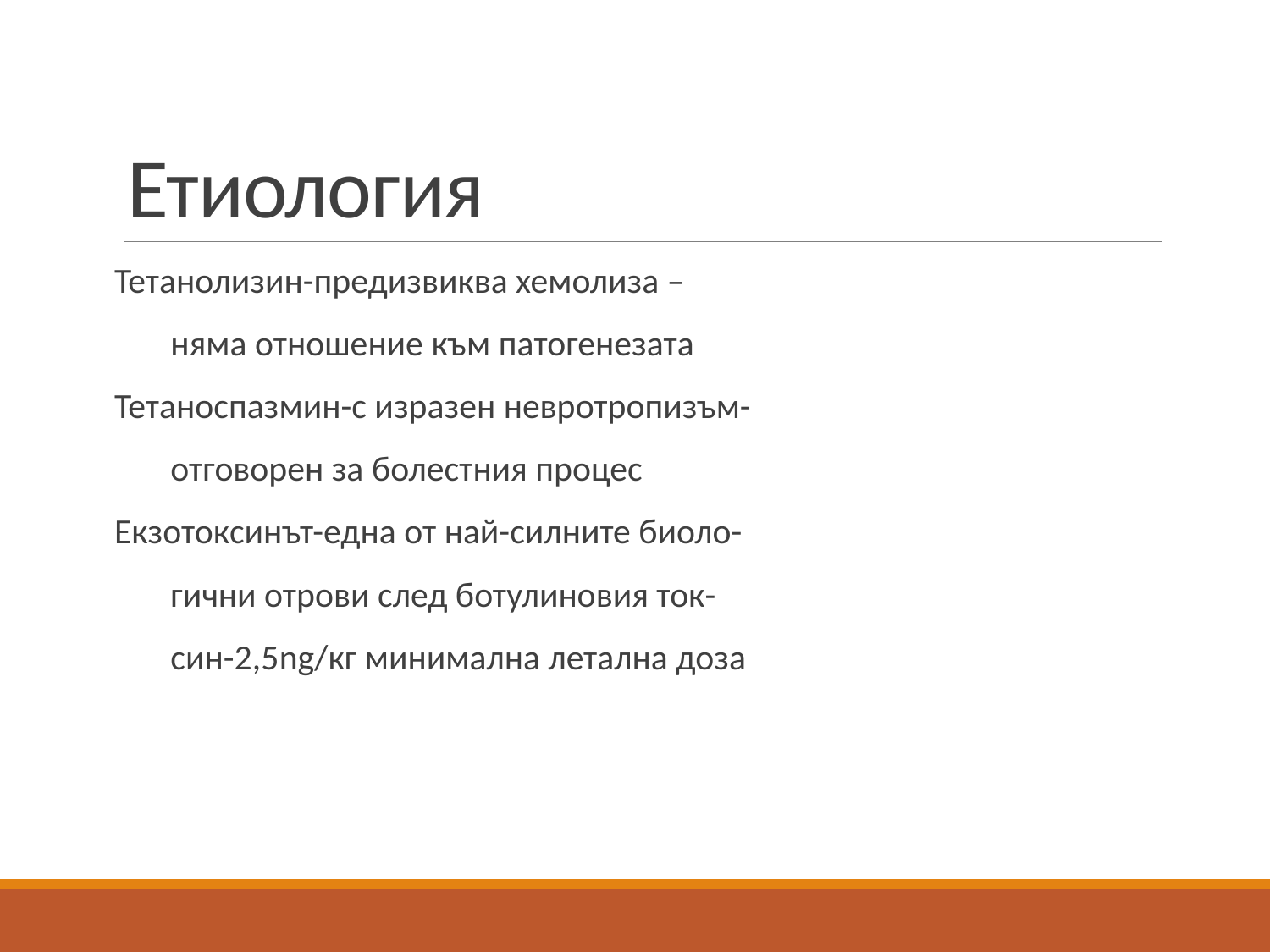

# Етиология
Тетанолизин-предизвиква хемолиза –
       няма отношение към патогенезата
Тетаноспазмин-с изразен невротропизъм-
       отговорен за болестния процес
Екзотоксинът-една от най-силните биоло-
       гични отрови след ботулиновия ток-
       син-2,5ng/кг минимална летална доза